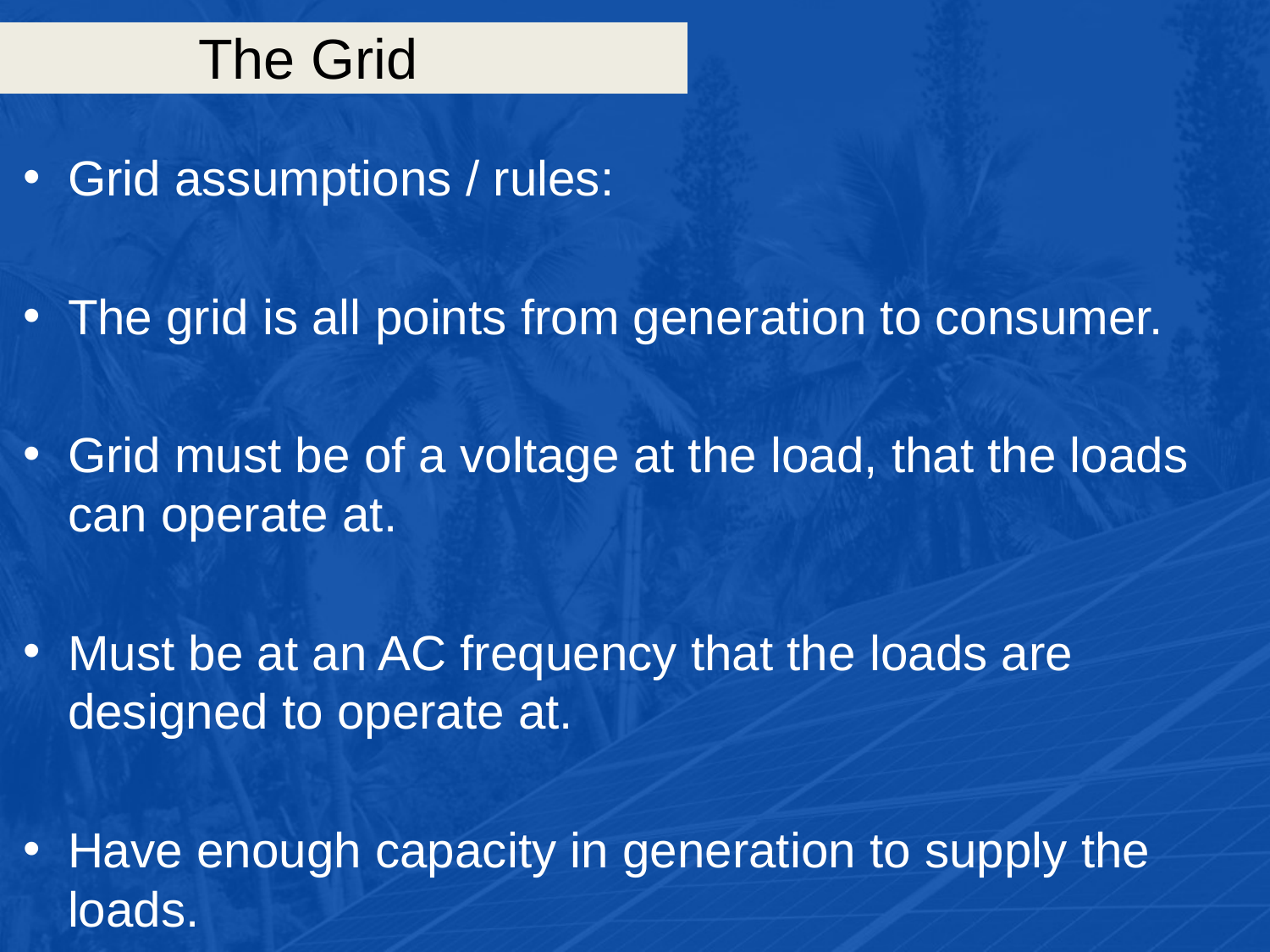

# The Grid
Grid assumptions / rules:

The grid is all points from generation to consumer.

Grid must be of a voltage at the load, that the loads can operate at.

Must be at an AC frequency that the loads are designed to operate at.

Have enough capacity in generation to supply the loads.